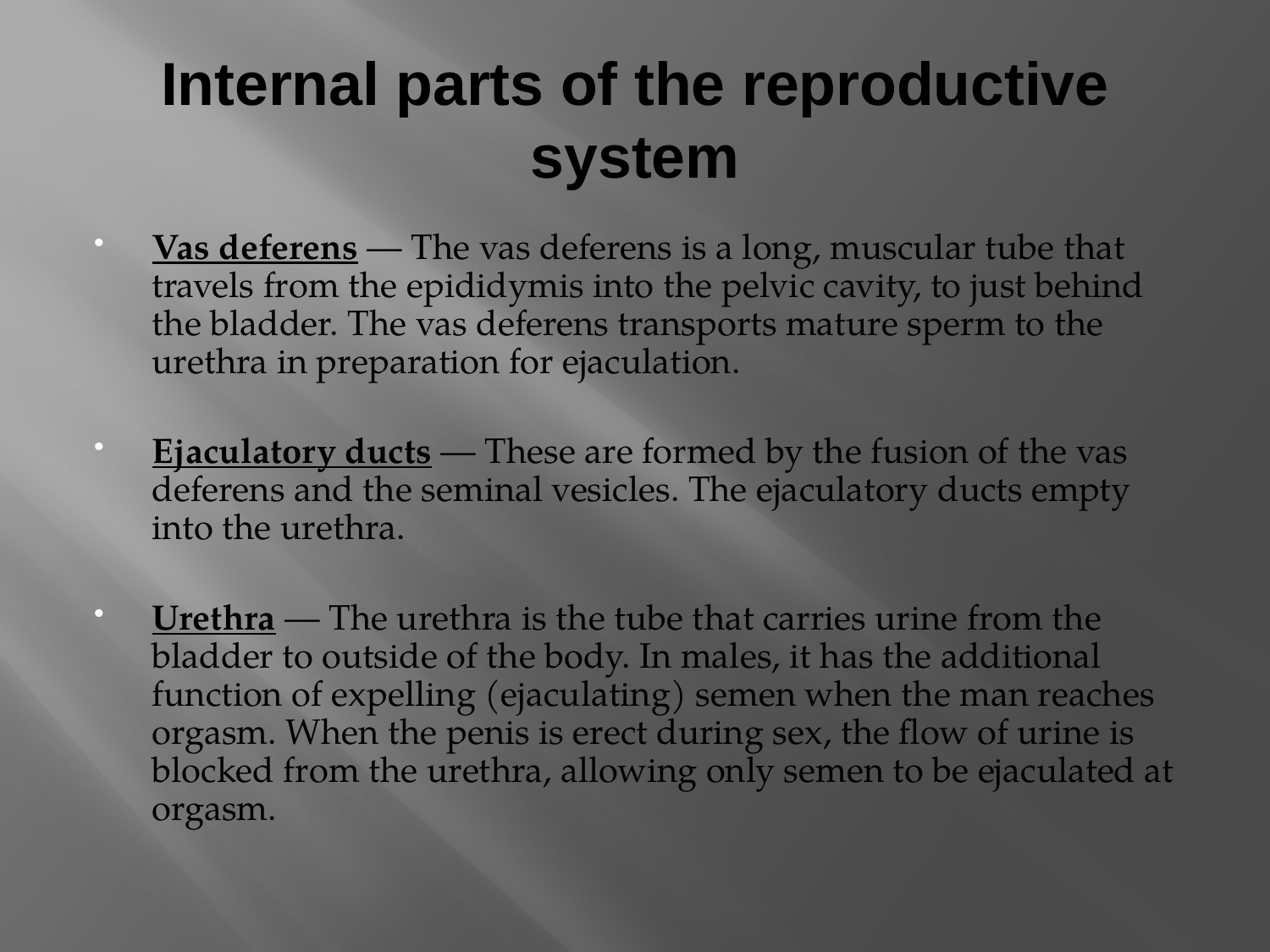

# Internal parts of the reproductive system
Vas deferens — The vas deferens is a long, muscular tube that travels from the epididymis into the pelvic cavity, to just behind the bladder. The vas deferens transports mature sperm to the urethra in preparation for ejaculation.

Ejaculatory ducts — These are formed by the fusion of the vas deferens and the seminal vesicles. The ejaculatory ducts empty into the urethra.

Urethra — The urethra is the tube that carries urine from the bladder to outside of the body. In males, it has the additional function of expelling (ejaculating) semen when the man reaches orgasm. When the penis is erect during sex, the flow of urine is blocked from the urethra, allowing only semen to be ejaculated at orgasm.